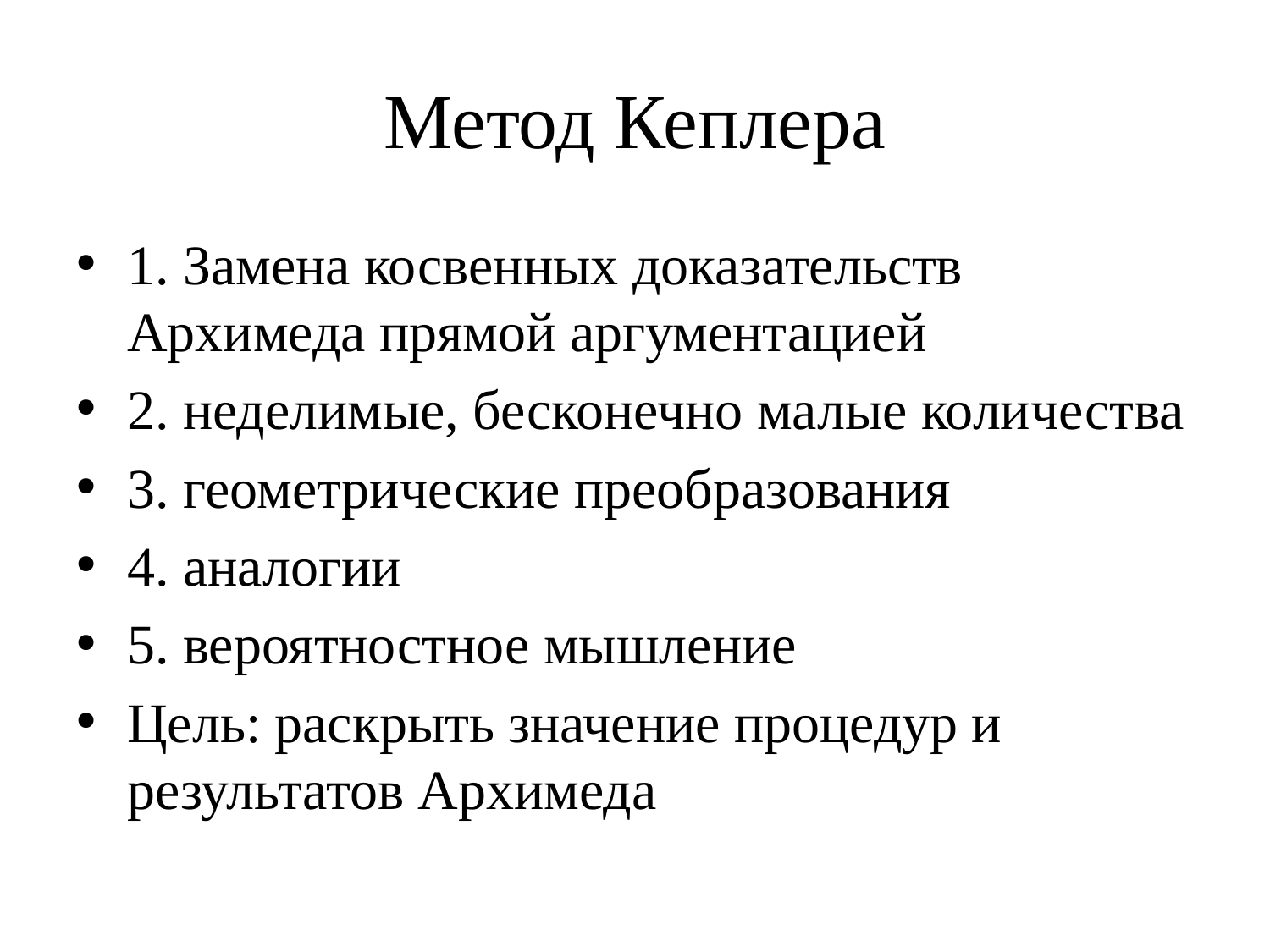

# Метод Кеплера
1. Замена косвенных доказательств Архимеда прямой аргументацией
2. неделимые, бесконечно малые количества
3. геометрические преобразования
4. аналогии
5. вероятностное мышление
Цель: раскрыть значение процедур и результатов Архимеда